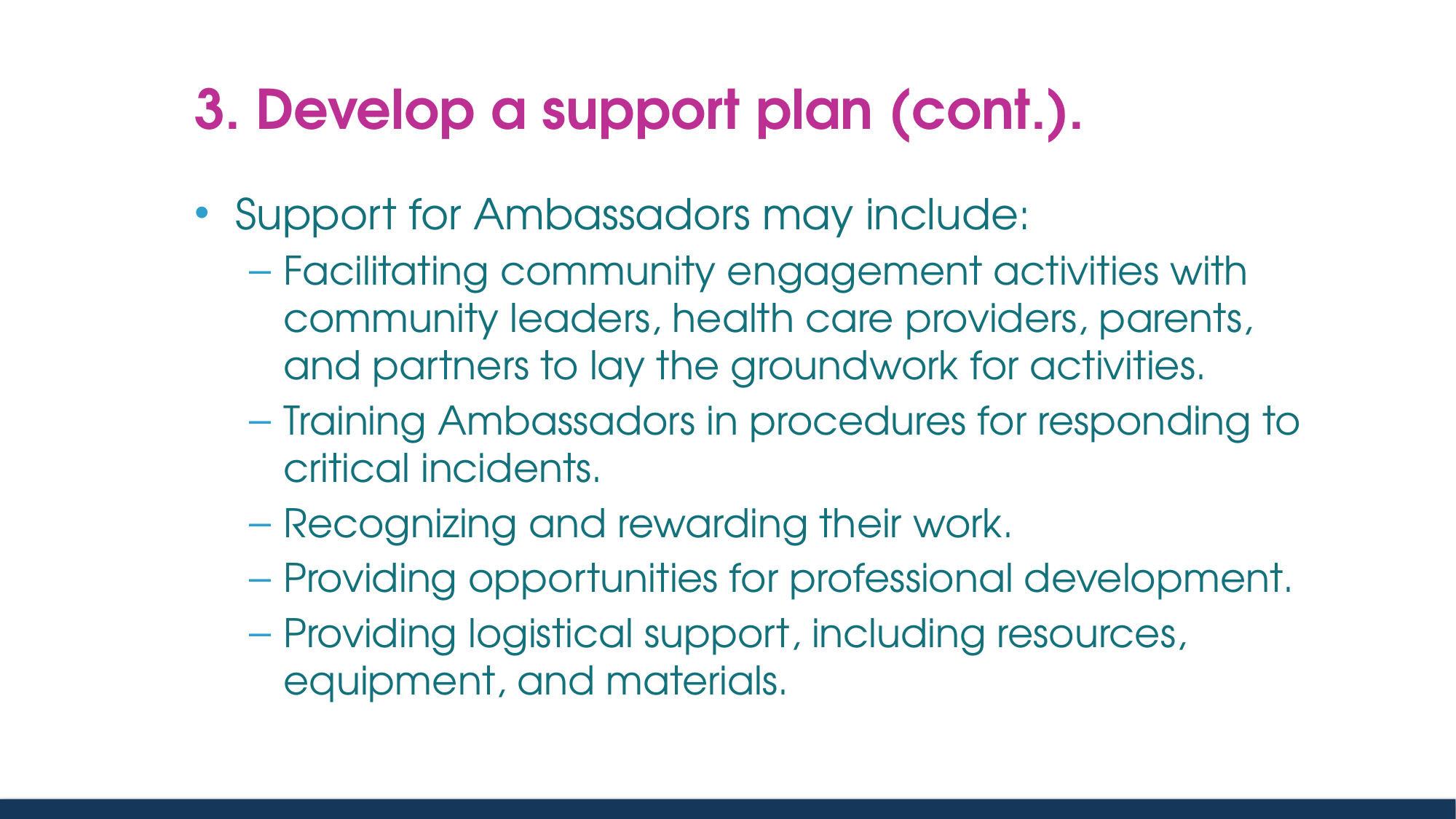

# 3. Develop a support plan (cont.).
Support for Ambassadors may include:
Facilitating community engagement activities with community leaders, health care providers, parents, and partners to lay the groundwork for activities.
Training Ambassadors in procedures for responding to critical incidents.
Recognizing and rewarding their work.
Providing opportunities for professional development.
Providing logistical support, including resources, equipment, and materials.